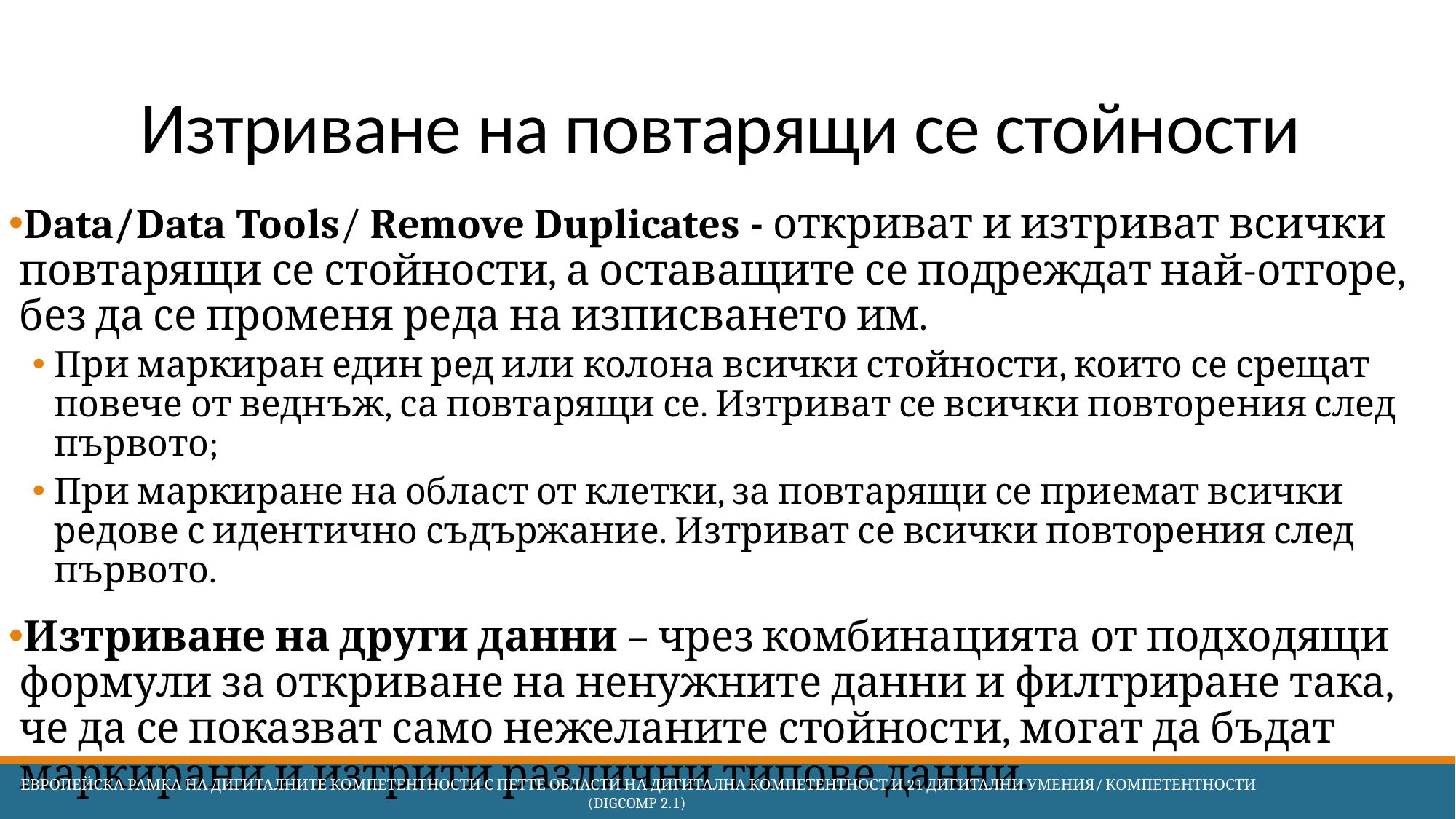

# Изтриване на повтарящи се стойности
Data/Data Tools/ Remove Duplicates - откриват и изтриват всички повтарящи се стойности, а оставащите се подреждат най-отгоре, без да се променя реда на изписването им.
При маркиран един ред или колона всички стойности, които се срещат повече от веднъж, са повтарящи се. Изтриват се всички повторения след първото;
При маркиране на област от клетки, за повтарящи се приемат всички редове с идентично съдържание. Изтриват се всички повторения след първото.
Изтриване на други данни – чрез комбинацията от подходящи формули за откриване на ненужните данни и филтриране така, че да се показват само нежеланите стойности, могат да бъдат маркирани и изтрити различни типове данни.

 Европейска Рамка на дигиталните компетентности с петте области на дигитална компетентност и 21 дигитални умения/ компетентности (DigComp 2.1)